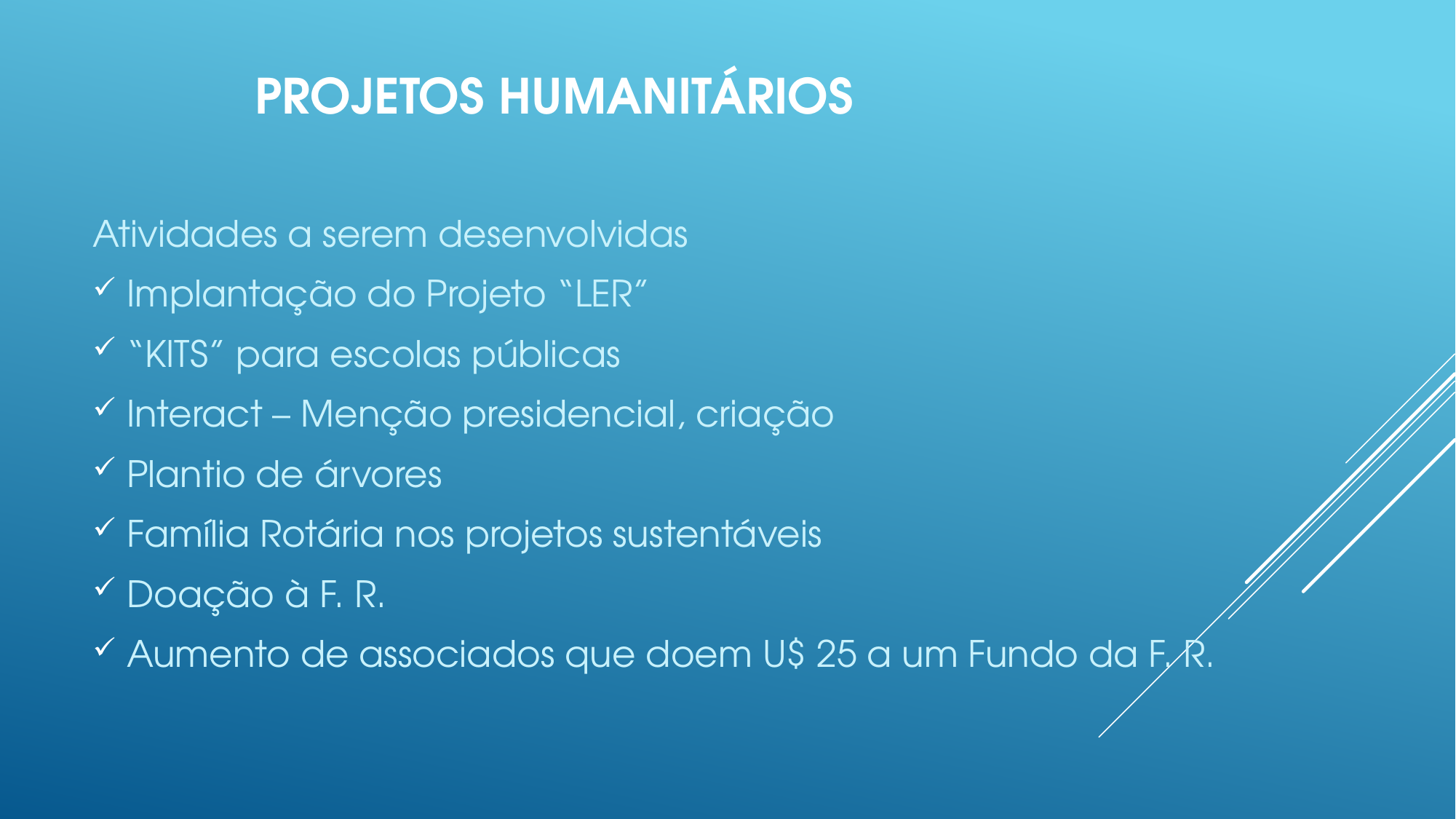

PROJETOS HUMANITÁRIOS
Atividades a serem desenvolvidas
Implantação do Projeto “LER”
“KITS” para escolas públicas
Interact – Menção presidencial, criação
Plantio de árvores
Família Rotária nos projetos sustentáveis
Doação à F. R.
Aumento de associados que doem U$ 25 a um Fundo da F. R.